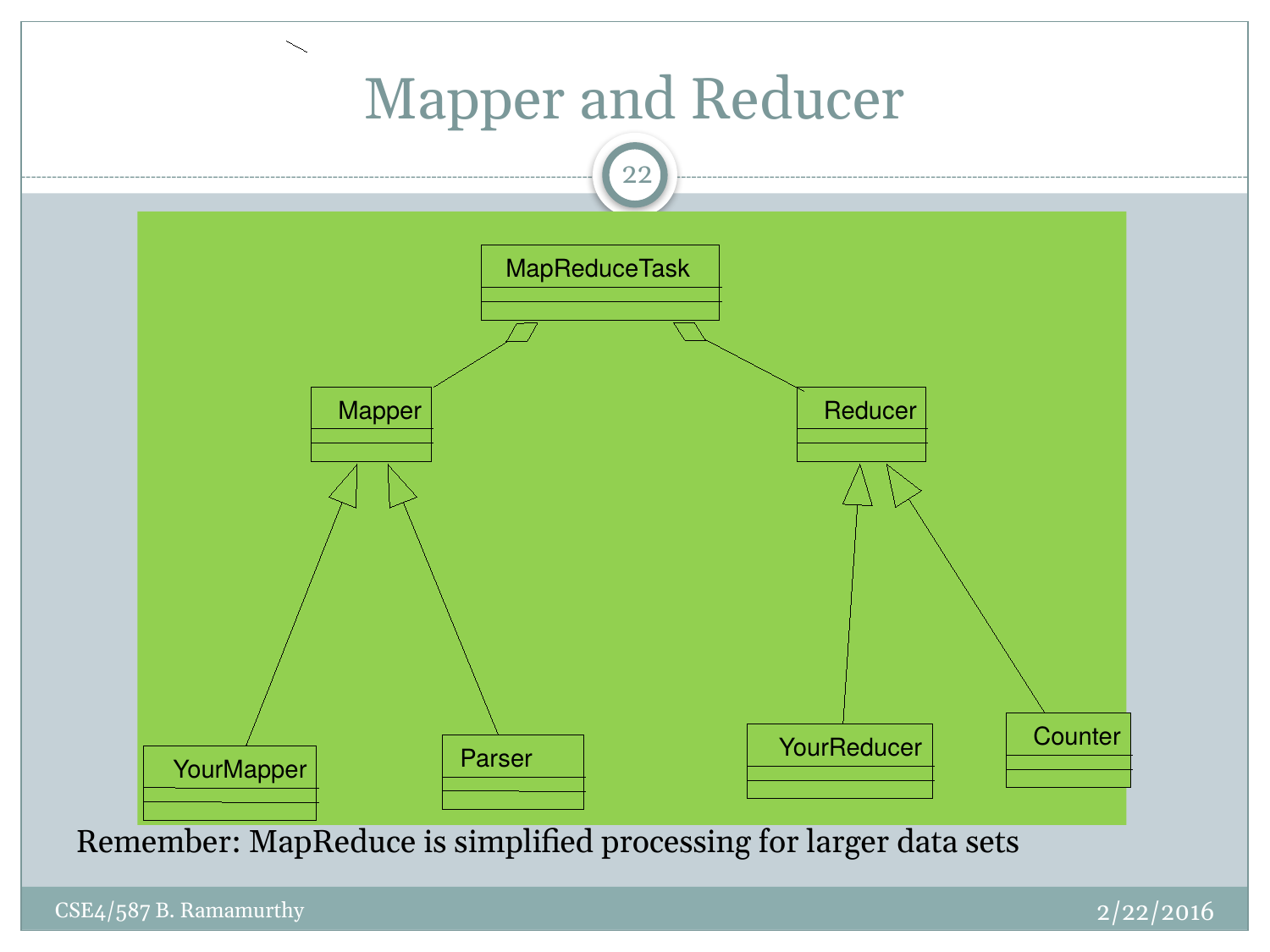

# Mapper and Reducer

MapReduceTask

Mapper
Reducer

Counter

YourReducer

Parser

YourMapper

22
Remember: MapReduce is simplified processing for larger data sets
2/22/2016
CSE4/587 B. Ramamurthy